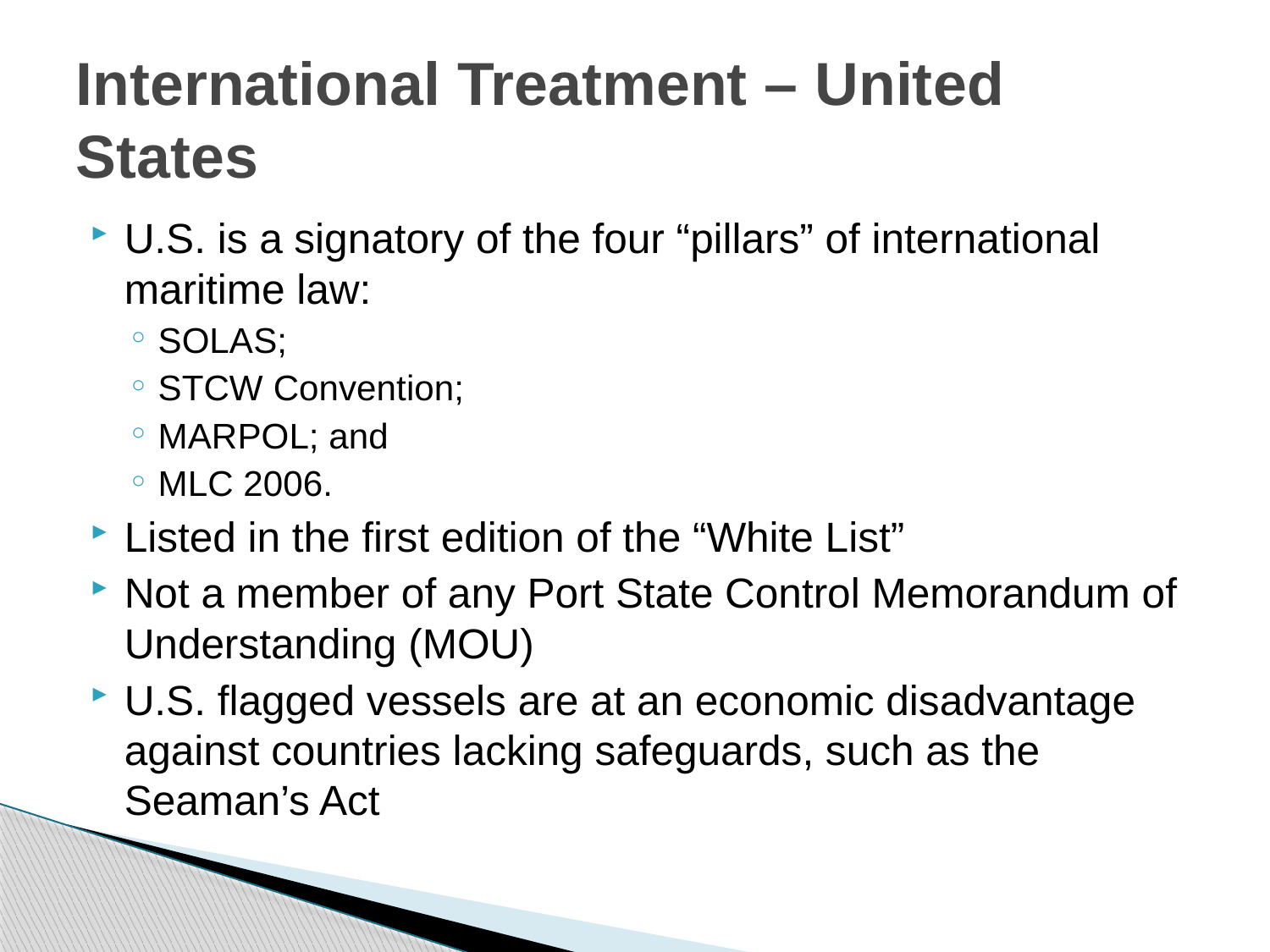

# International Treatment – United States
U.S. is a signatory of the four “pillars” of international maritime law:
SOLAS;
STCW Convention;
MARPOL; and
MLC 2006.
Listed in the first edition of the “White List”
Not a member of any Port State Control Memorandum of Understanding (MOU)
U.S. flagged vessels are at an economic disadvantage against countries lacking safeguards, such as the Seaman’s Act